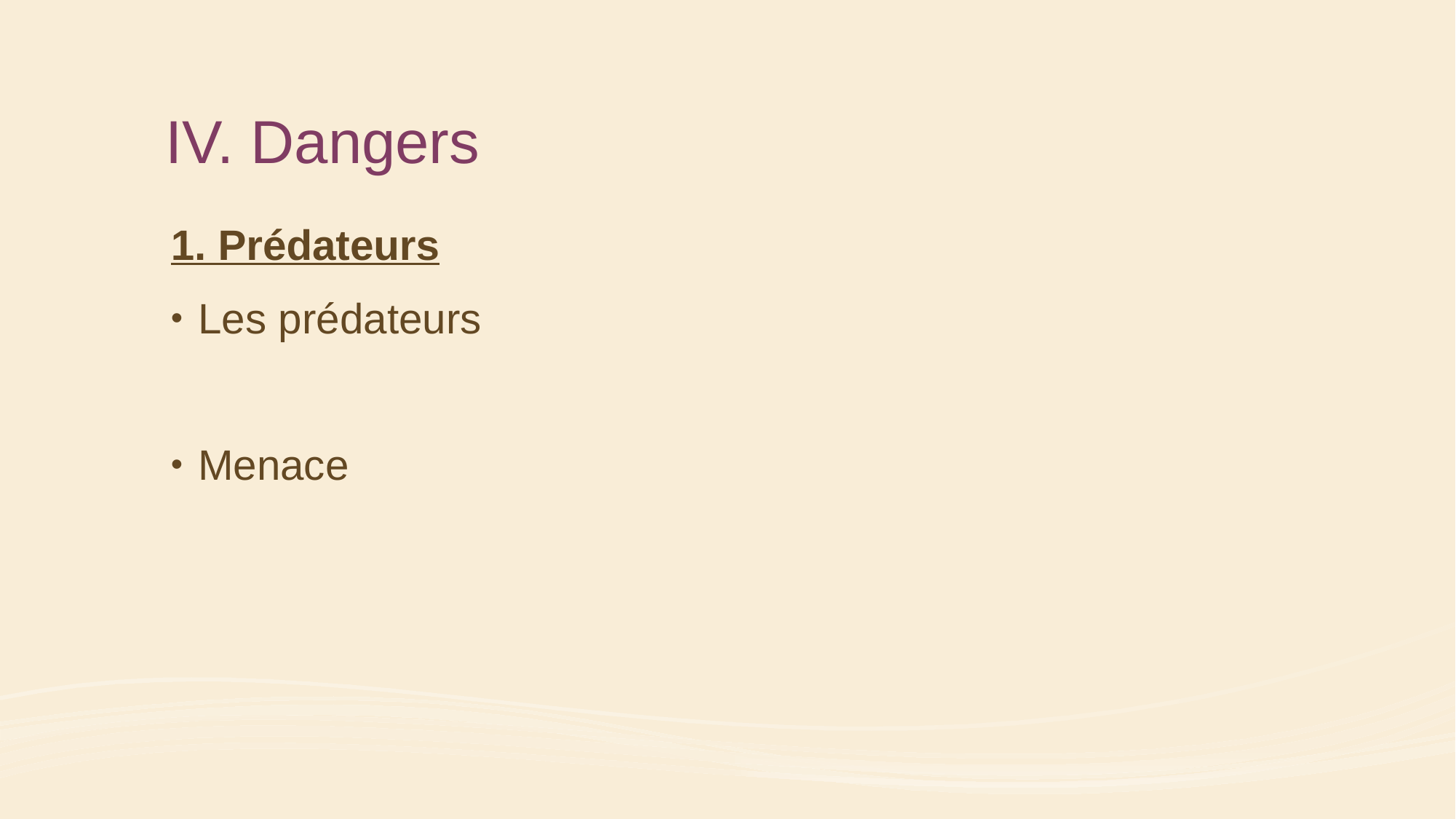

# IV. Dangers
1. Prédateurs
Les prédateurs

Menace